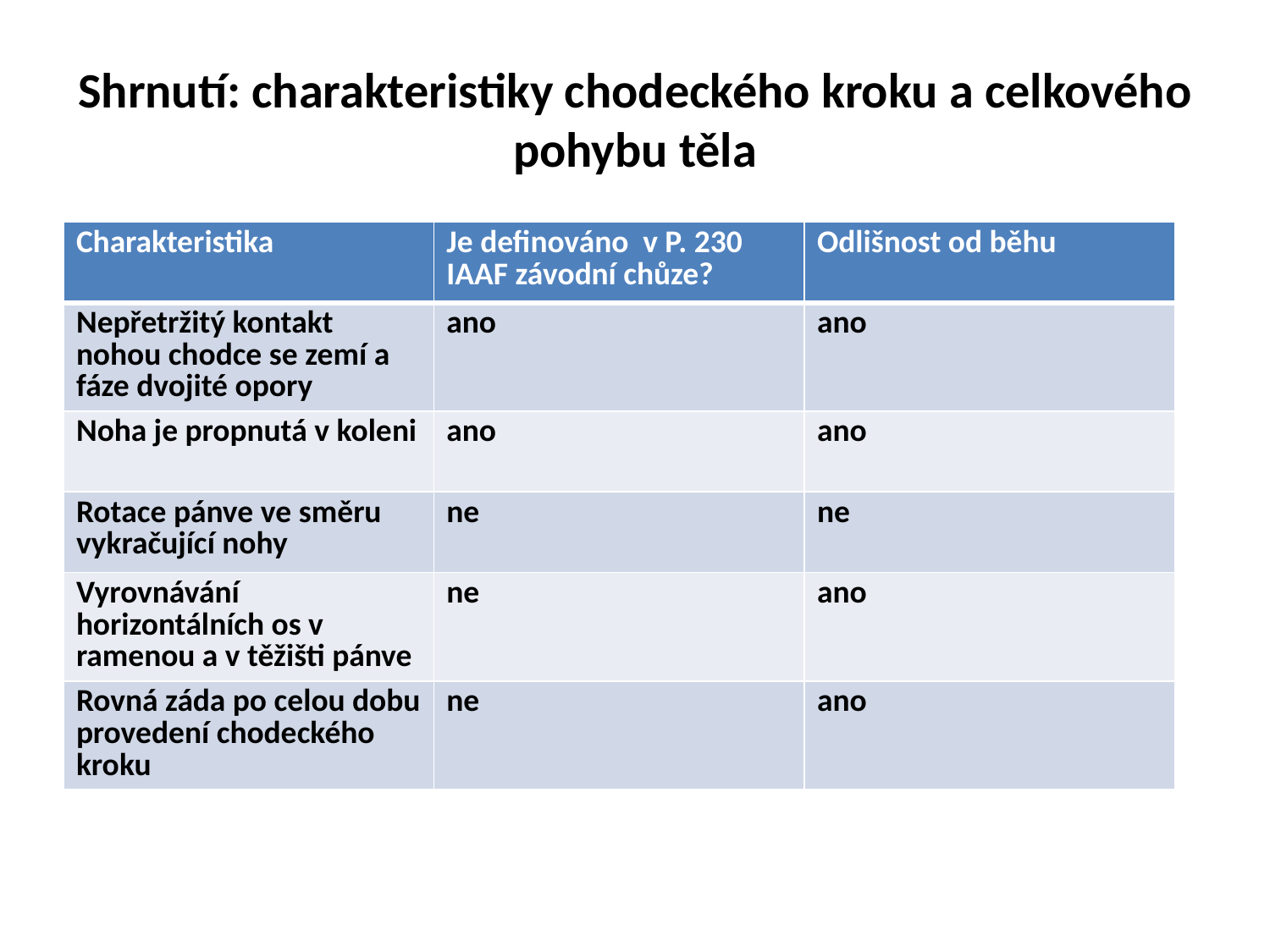

# Shrnutí: charakteristiky chodeckého kroku a celkového pohybu těla
| Charakteristika | Je definováno v P. 230 IAAF závodní chůze? | Odlišnost od běhu |
| --- | --- | --- |
| Nepřetržitý kontakt nohou chodce se zemí a fáze dvojité opory | ano | ano |
| Noha je propnutá v koleni | ano | ano |
| Rotace pánve ve směru vykračující nohy | ne | ne |
| Vyrovnávání horizontálních os v ramenou a v těžišti pánve | ne | ano |
| Rovná záda po celou dobu provedení chodeckého kroku | ne | ano |